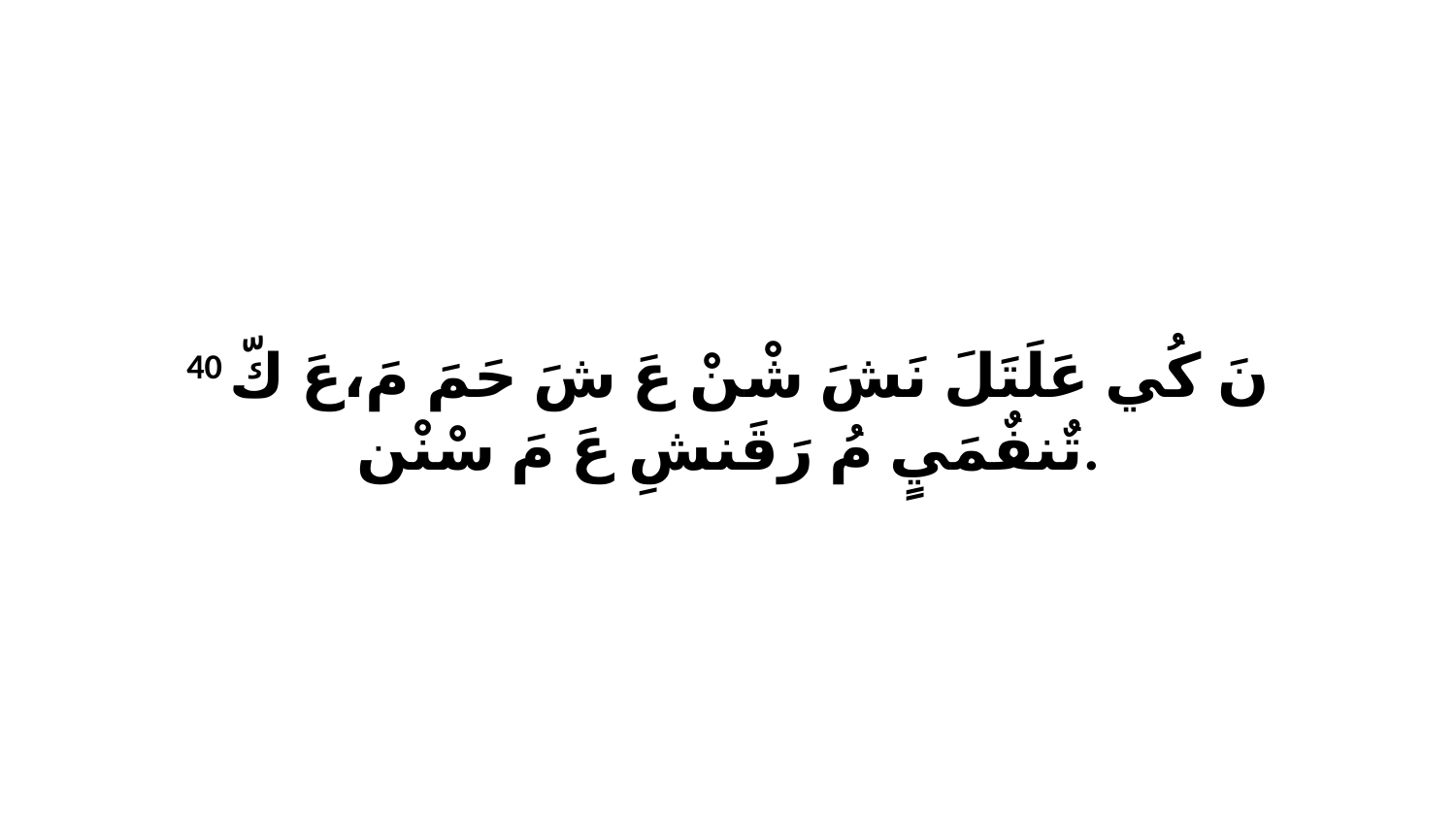

40 نَ كُي عَلَتَلَ نَشَ شْنْ عَ شَ حَمَ مَ،عَ كّ تٌنفٌمَيٍ مُ رَقَنشِ عَ مَ سْنْن.